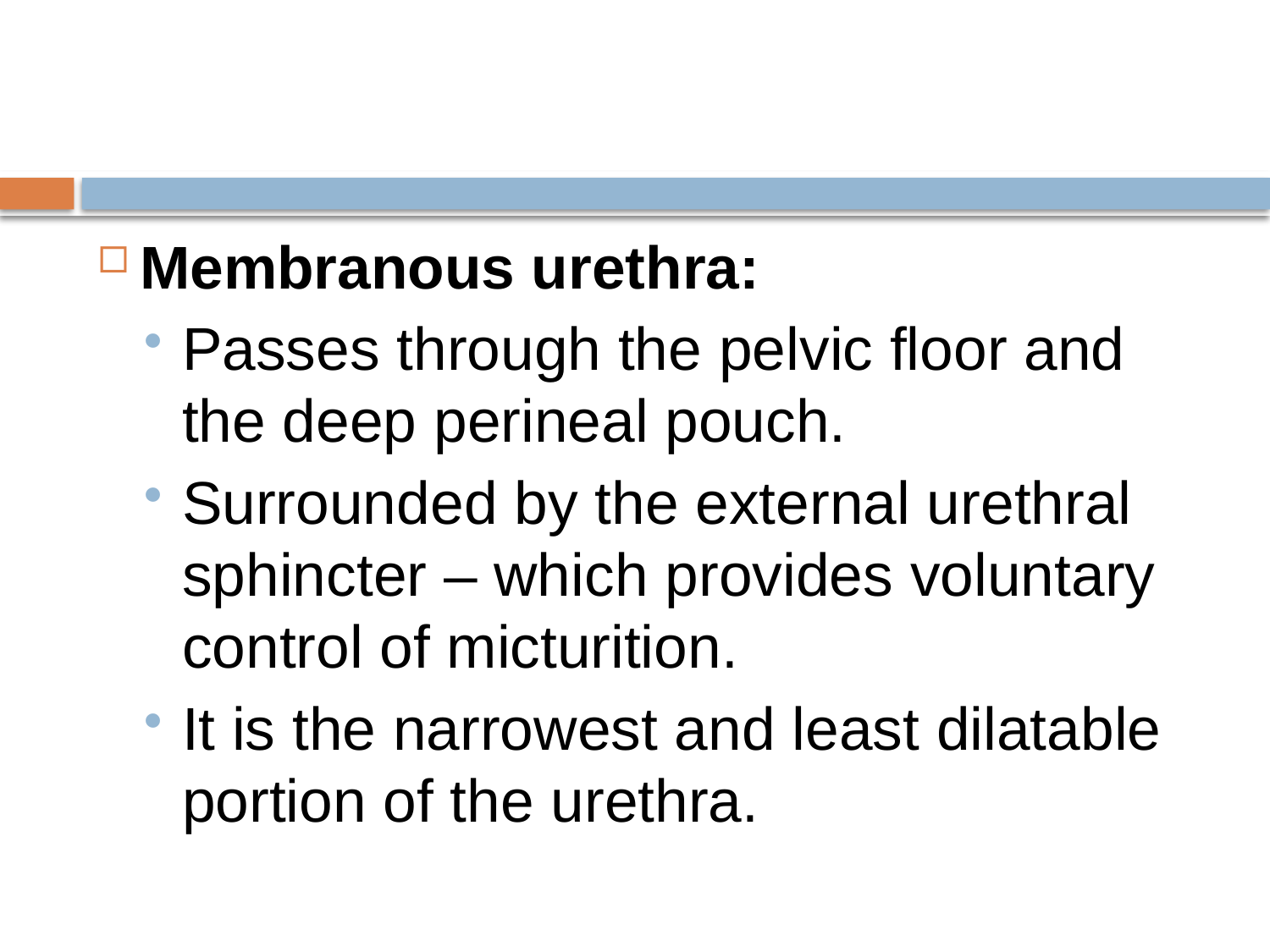

#
Membranous urethra:
Passes through the pelvic floor and the deep perineal pouch.
Surrounded by the external urethral sphincter – which provides voluntary control of micturition.
It is the narrowest and least dilatable portion of the urethra.